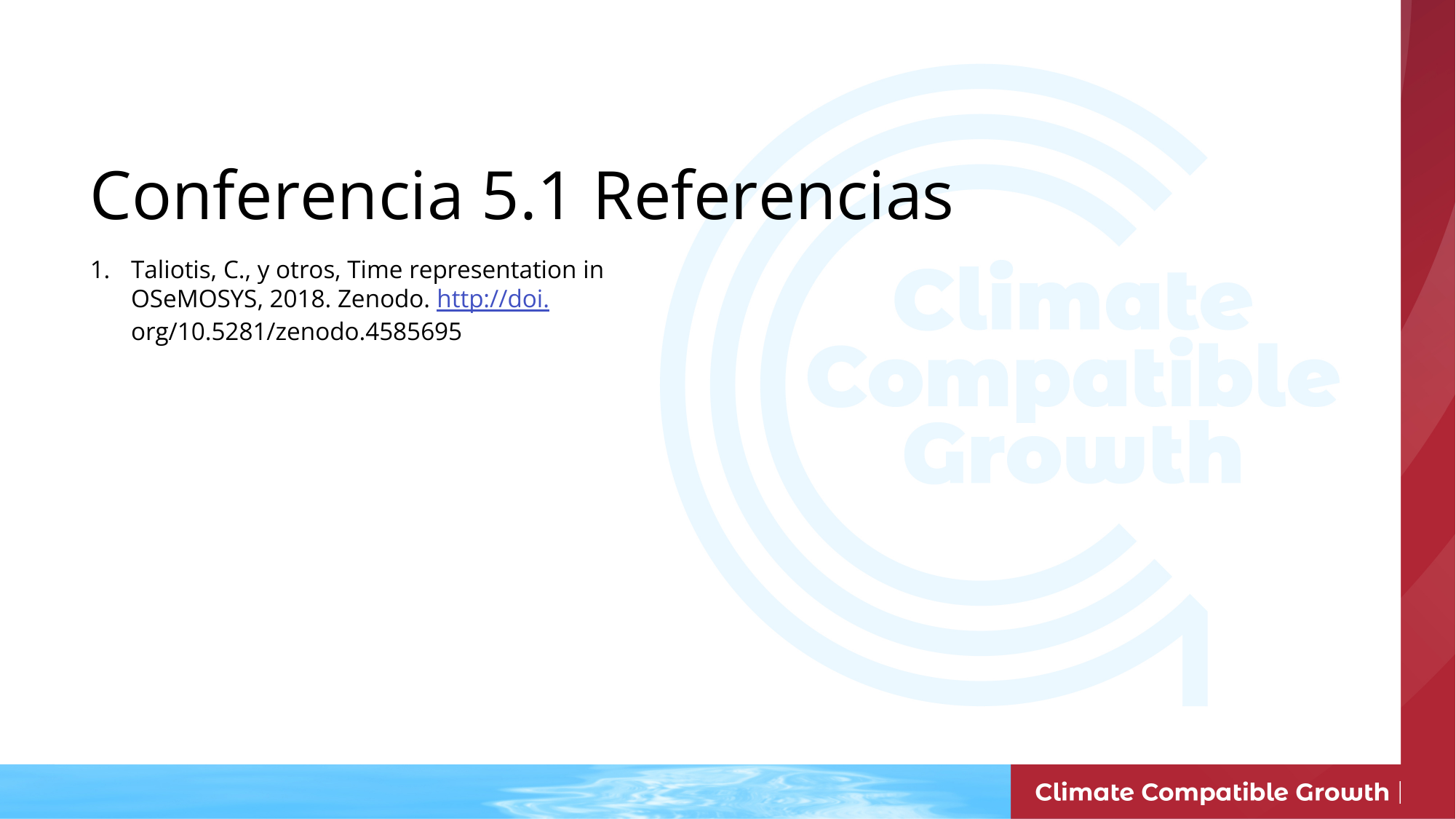

# Conferencia 5.1 Referencias
Taliotis, C., y otros, Time representation in OSeMOSYS, 2018. Zenodo. http://doi.org/10.5281/zenodo.4585695
8